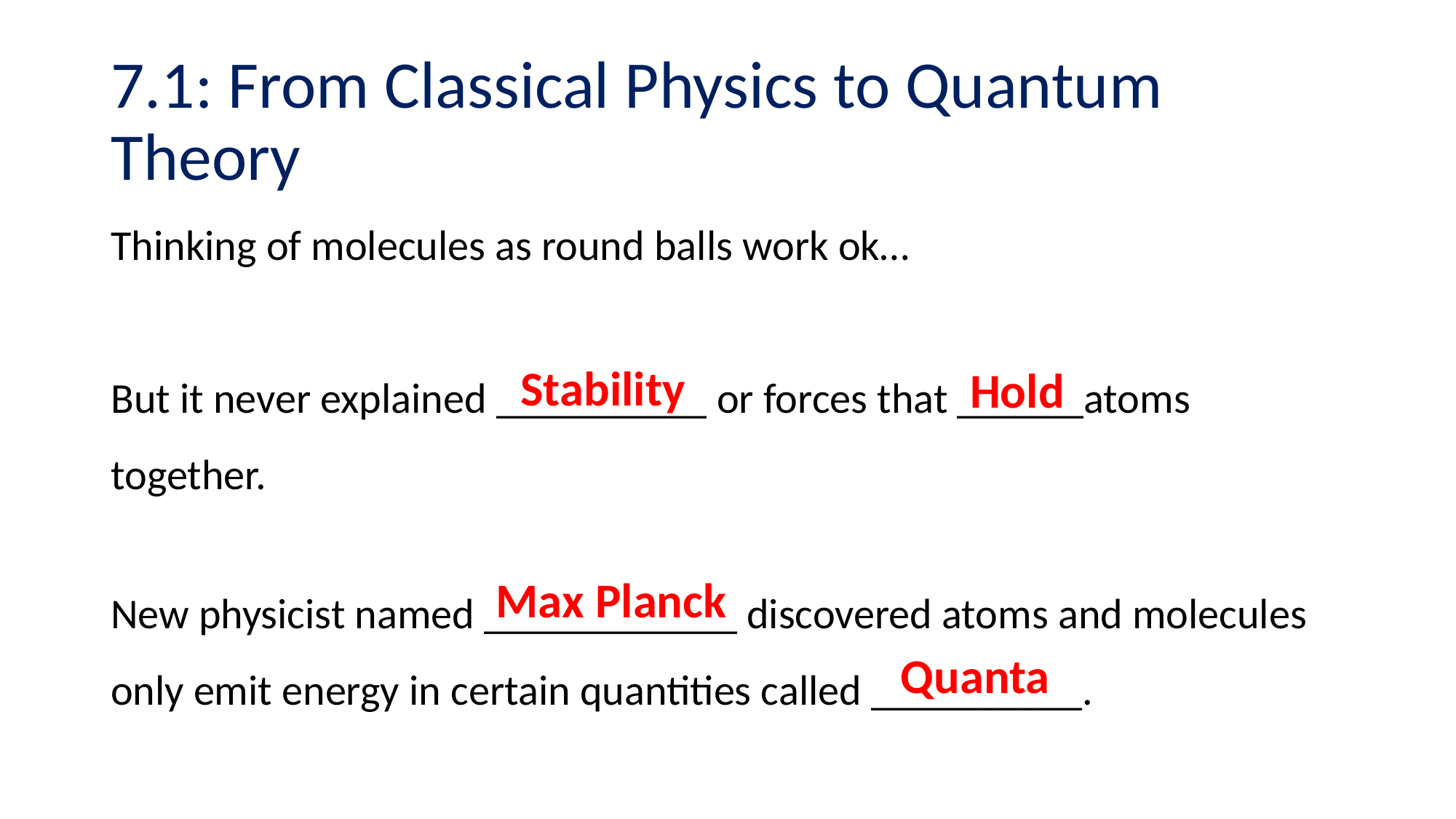

# 7.1: From Classical Physics to Quantum Theory
Thinking of molecules as round balls work ok…

But it never explained __________ or forces that ______atoms together.
Stability
Hold
New physicist named ____________ discovered atoms and molecules only emit energy in certain quantities called __________.
Max Planck
Quanta